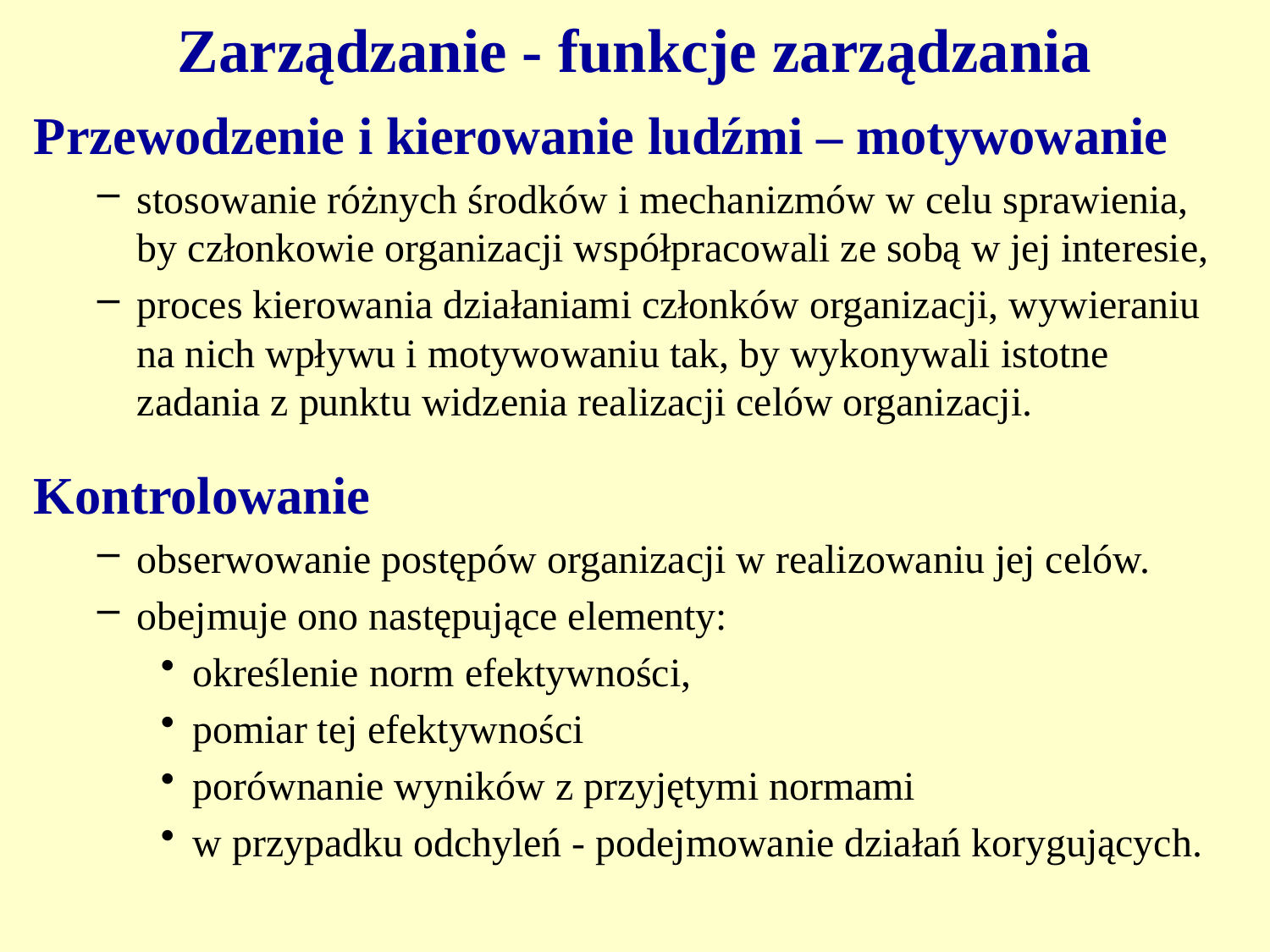

# Zarządzanie - funkcje zarządzania
Przewodzenie i kierowanie ludźmi – motywowanie
stosowanie różnych środków i mechanizmów w celu sprawienia, by członkowie organizacji współpracowali ze sobą w jej interesie,
proces kierowania działaniami członków organizacji, wywieraniu na nich wpływu i motywowaniu tak, by wykonywali istotne zadania z punktu widzenia realizacji celów organizacji.
Kontrolowanie
obserwowanie postępów organizacji w realizowaniu jej celów.
obejmuje ono następujące elementy:
określenie norm efektywności,
pomiar tej efektywności
porównanie wyników z przyjętymi normami
w przypadku odchyleń - podejmowanie działań korygujących.